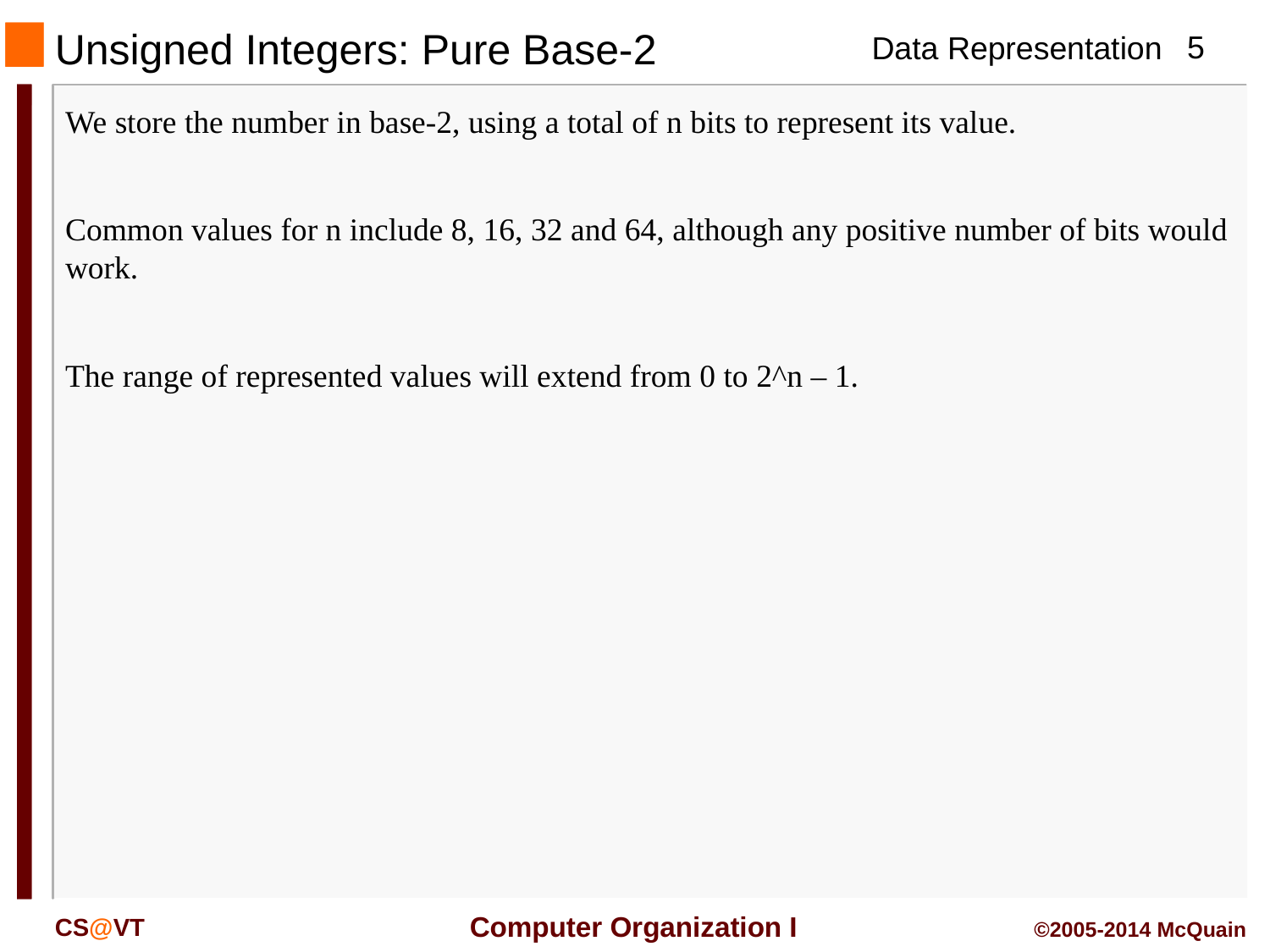

# Unsigned Integers: Pure Base-2
We store the number in base-2, using a total of n bits to represent its value.

Common values for n include 8, 16, 32 and 64, although any positive number of bits would work.

The range of represented values will extend from 0 to 2^n – 1.